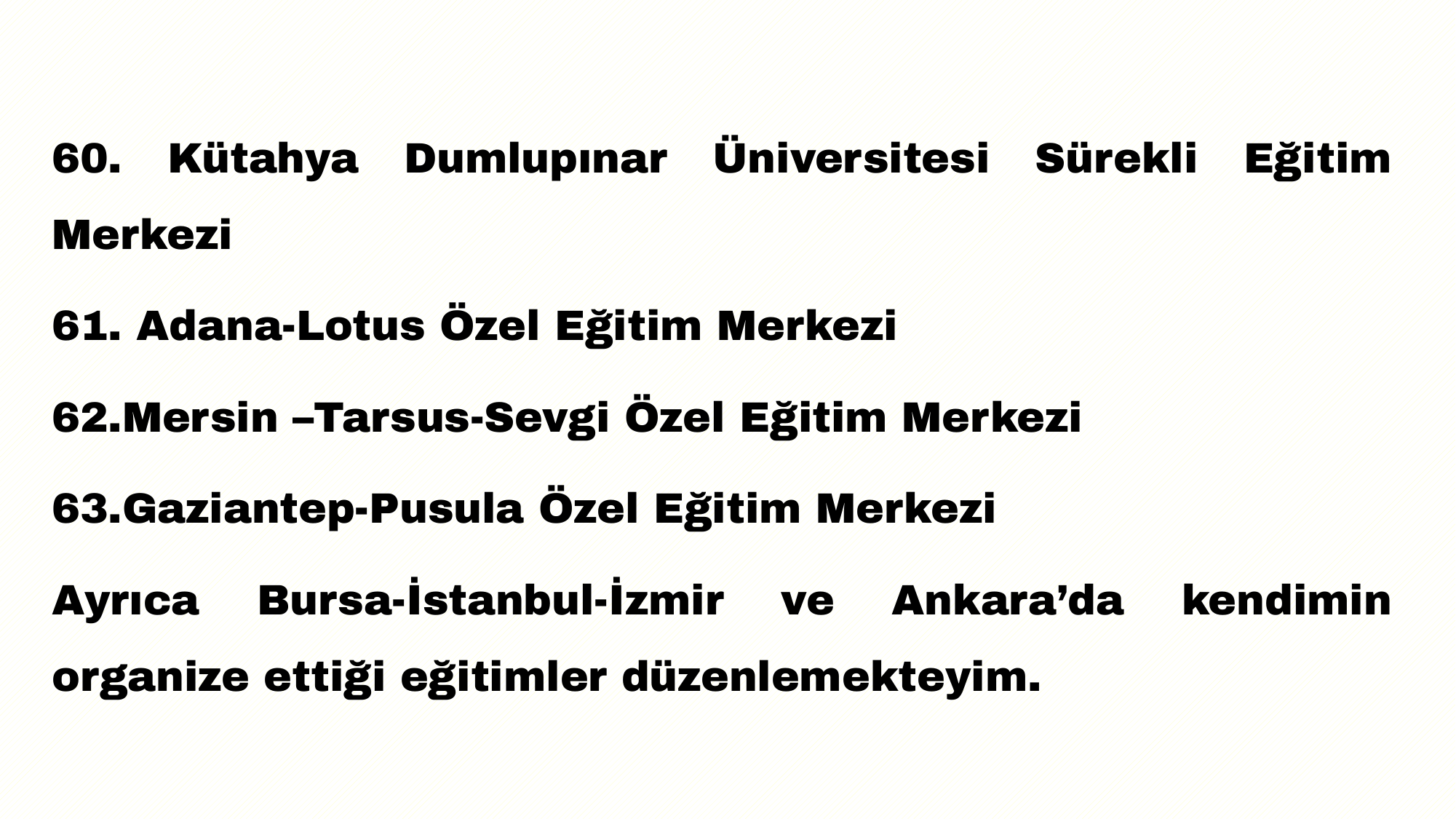

60. Kütahya Dumlupınar Üniversitesi Sürekli Eğitim Merkezi
61. Adana-Lotus Özel Eğitim Merkezi
62.Mersin –Tarsus-Sevgi Özel Eğitim Merkezi
63.Gaziantep-Pusula Özel Eğitim Merkezi
Ayrıca Bursa-İstanbul-İzmir ve Ankara’da kendimin organize ettiği eğitimler düzenlemekteyim.